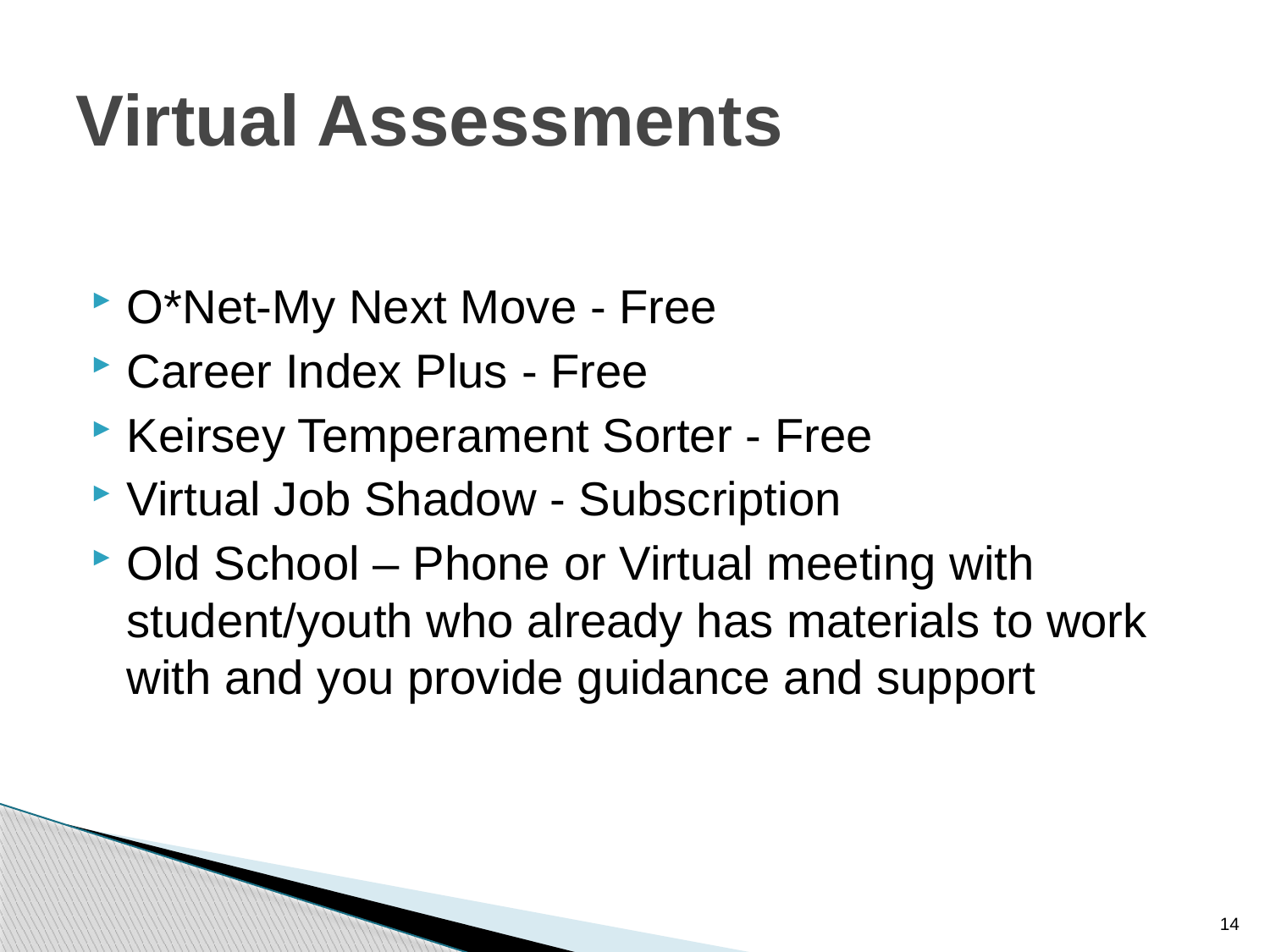

# Virtual Assessments

O*Net-My Next Move - Free
Career Index Plus - Free
Keirsey Temperament Sorter - Free
Virtual Job Shadow - Subscription
Old School – Phone or Virtual meeting with student/youth who already has materials to work with and you provide guidance and support
14